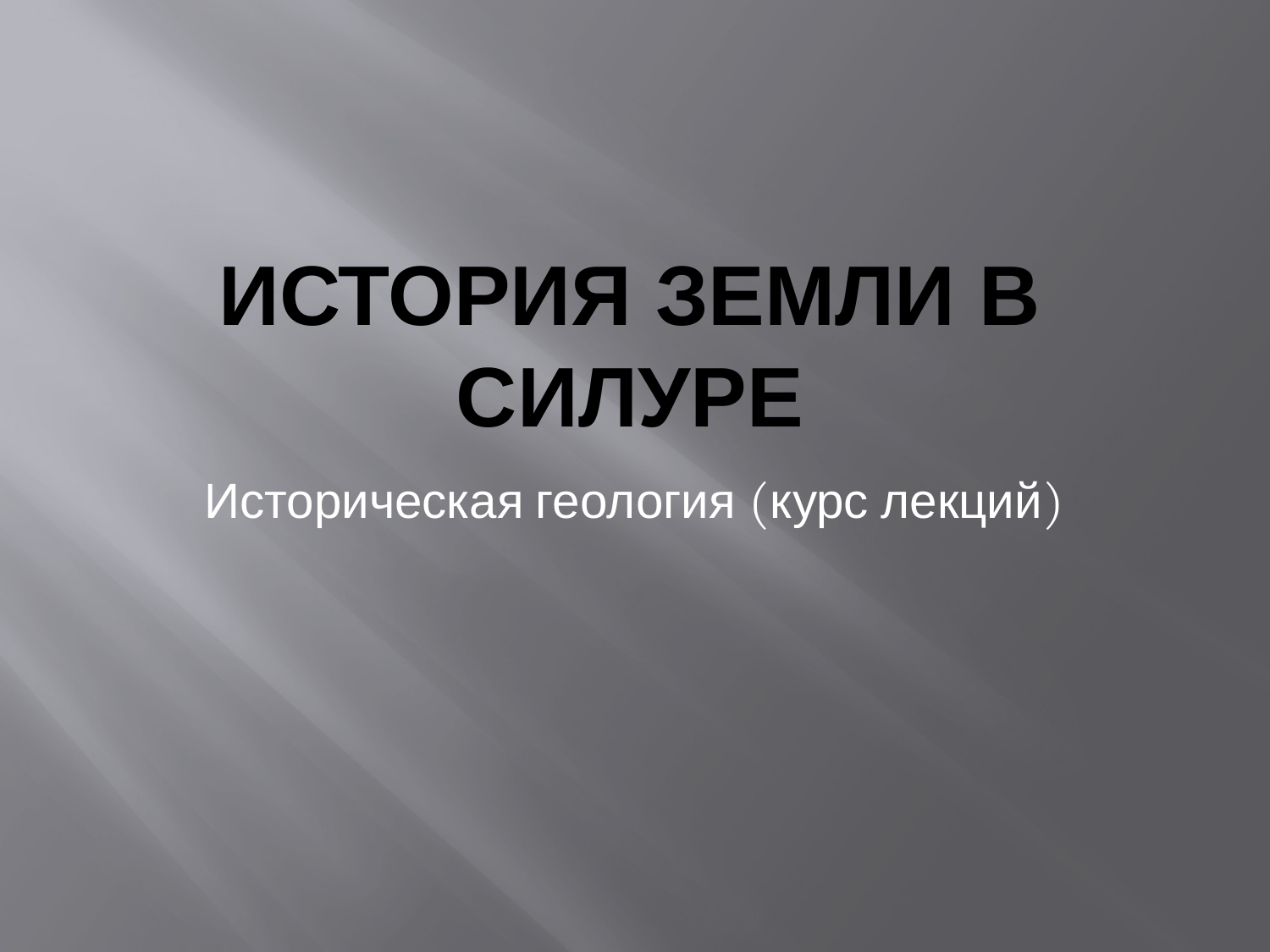

# История Земли в силуре
Историческая геология (курс лекций)